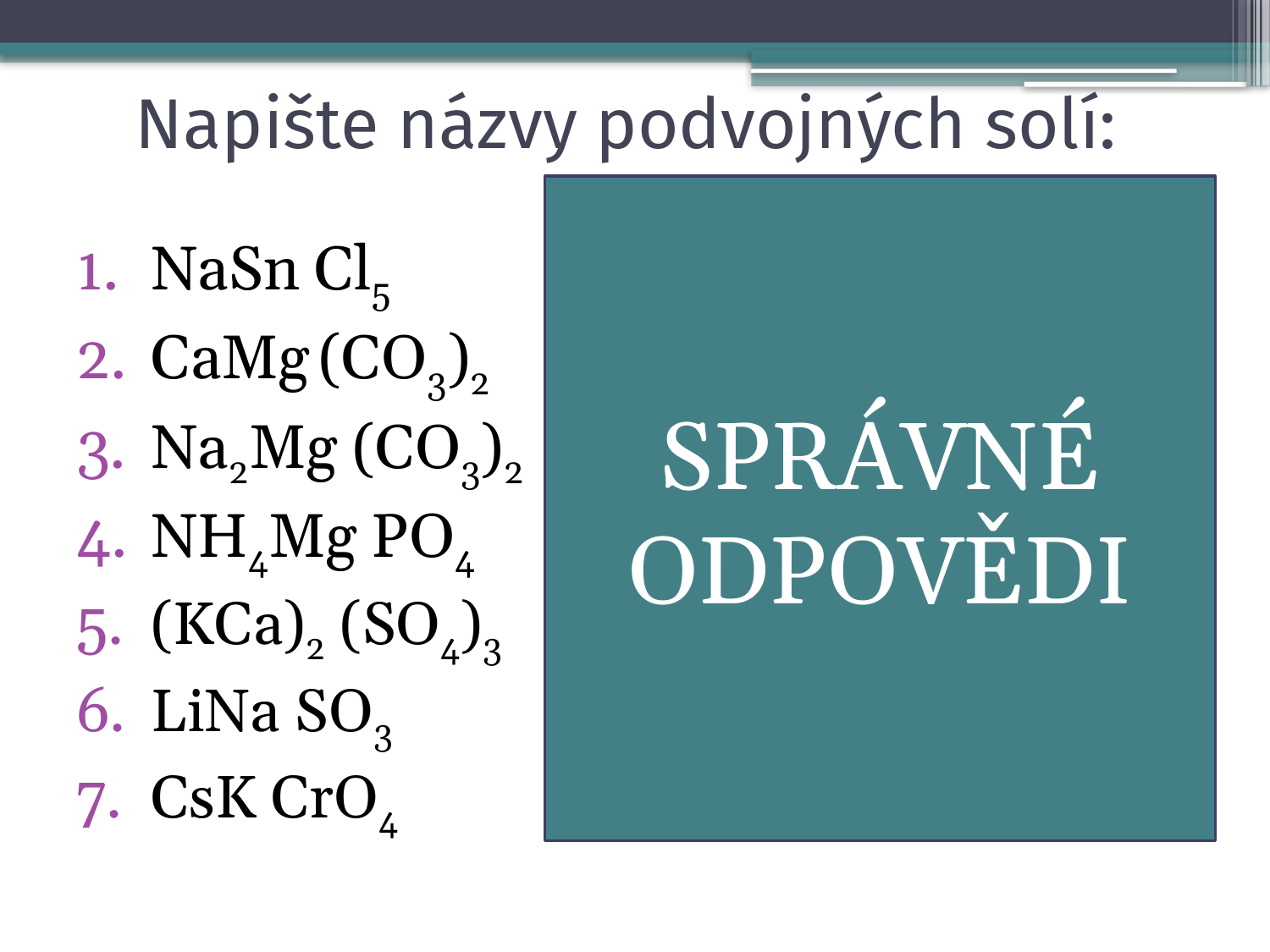

# Napište názvy podvojných solí:
SPRÁVNÉ ODPOVĚDI
Chlorid sodno-ciničitý
Uhličitan vápenato-hořečnatý
Uhličitan disodno-hořečnatý
Fosforečnan amono-hořečnatý
Síran draselno-vápenatý
Siřičitan lithno-sodný
Chroman cesno-draselný
NaSn Cl5
CaMg (CO3)2
Na2Mg (CO3)2
NH4Mg PO4
(KCa)2 (SO4)3
LiNa SO3
CsK CrO4